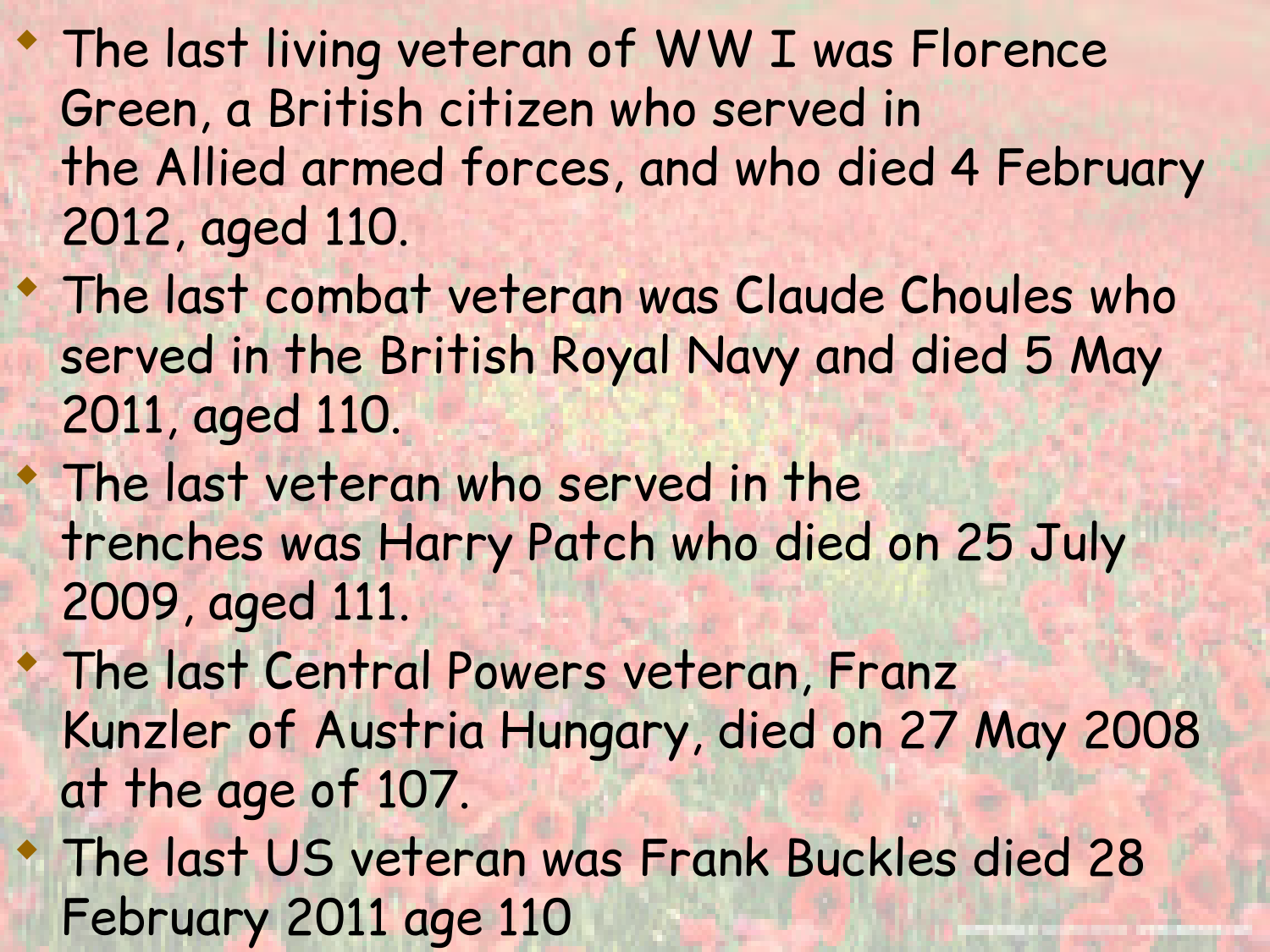

# The last living veteran of WW I was Florence Green, a British citizen who served in the Allied armed forces, and who died 4 February 2012, aged 110.
The last combat veteran was Claude Choules who served in the British Royal Navy and died 5 May 2011, aged 110.
The last veteran who served in the trenches was Harry Patch who died on 25 July 2009, aged 111.
The last Central Powers veteran, Franz Kunzler of Austria Hungary, died on 27 May 2008 at the age of 107.
The last US veteran was Frank Buckles died 28 February 2011 age 110